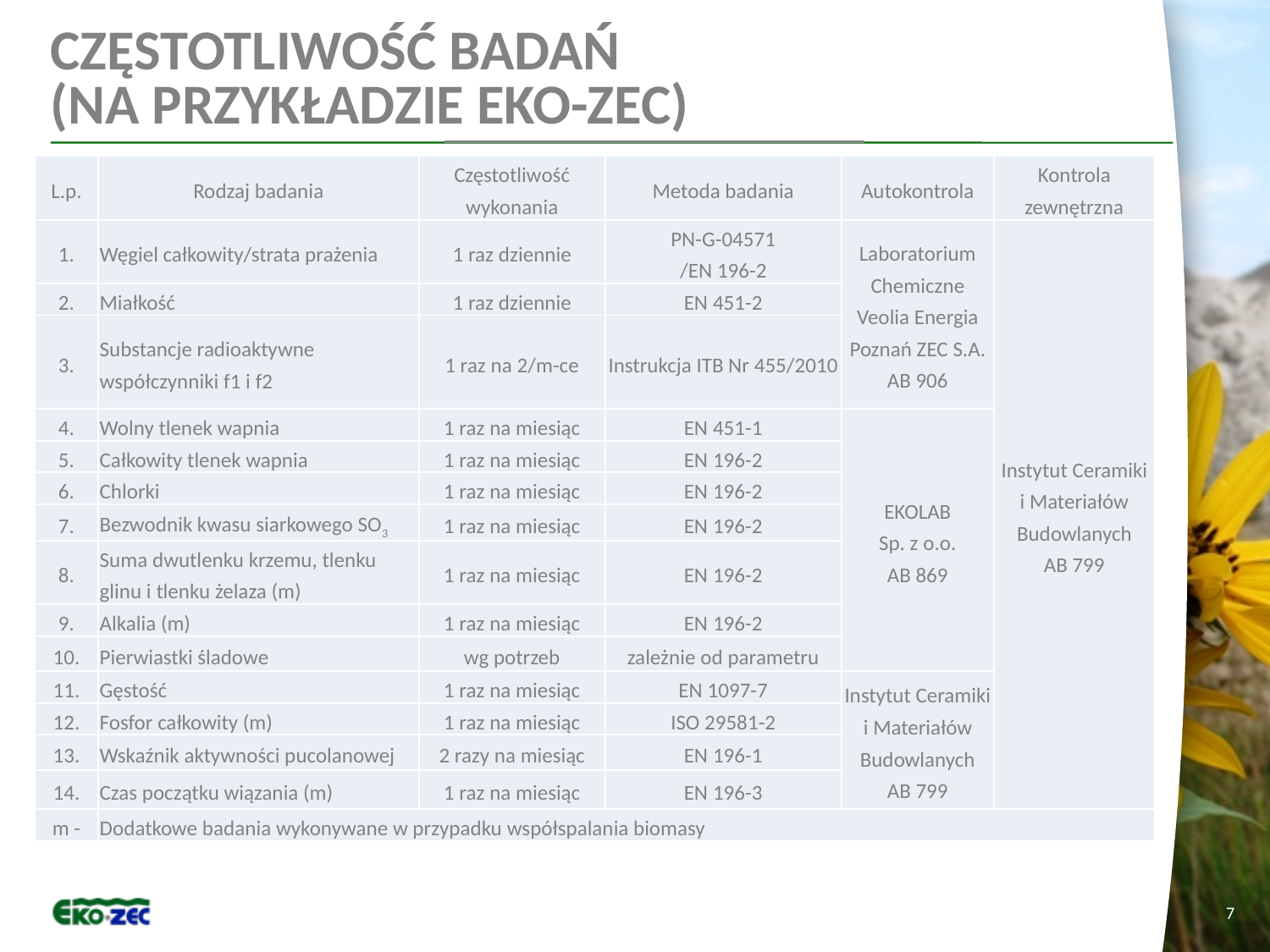

# CZĘSTOTLIWOŚĆ BADAŃ (na PRZYKŁADZIE Eko-zec)

| L.p. | Rodzaj badania | Częstotliwość wykonania | Metoda badania | Autokontrola | Kontrola zewnętrzna |
| --- | --- | --- | --- | --- | --- |
| 1. | Węgiel całkowity/strata prażenia | 1 raz dziennie | PN-G-04571 /EN 196-2 | Laboratorium Chemiczne Veolia Energia Poznań ZEC S.A. AB 906 | Instytut Ceramiki i Materiałów Budowlanych AB 799 |
| 2. | Miałkość | 1 raz dziennie | EN 451-2 |  |  |
| 3. | Substancje radioaktywne współczynniki f1 i f2 | 1 raz na 2/m-ce | Instrukcja ITB Nr 455/2010 |  |  |
| 4. | Wolny tlenek wapnia | 1 raz na miesiąc | EN 451-1 | EKOLAB Sp. z o.o. AB 869 |  |
| 5. | Całkowity tlenek wapnia | 1 raz na miesiąc | EN 196-2 |  |  |
| 6. | Chlorki | 1 raz na miesiąc | EN 196-2 |  |  |
| 7. | Bezwodnik kwasu siarkowego SO3 | 1 raz na miesiąc | EN 196-2 |  |  |
| 8. | Suma dwutlenku krzemu, tlenku glinu i tlenku żelaza (m) | 1 raz na miesiąc | EN 196-2 |  |  |
| 9. | Alkalia (m) | 1 raz na miesiąc | EN 196-2 |  |  |
| 10. | Pierwiastki śladowe | wg potrzeb | zależnie od parametru |  |  |
| 11. | Gęstość | 1 raz na miesiąc | EN 1097-7 | Instytut Ceramiki i Materiałów Budowlanych AB 799 |  |
| 12. | Fosfor całkowity (m) | 1 raz na miesiąc | ISO 29581-2 |  |  |
| 13. | Wskaźnik aktywności pucolanowej | 2 razy na miesiąc | EN 196-1 |  |  |
| 14. | Czas początku wiązania (m) | 1 raz na miesiąc | EN 196-3 |  |  |
| m - | Dodatkowe badania wykonywane w przypadku współspalania biomasy |  |  |  |  |
7